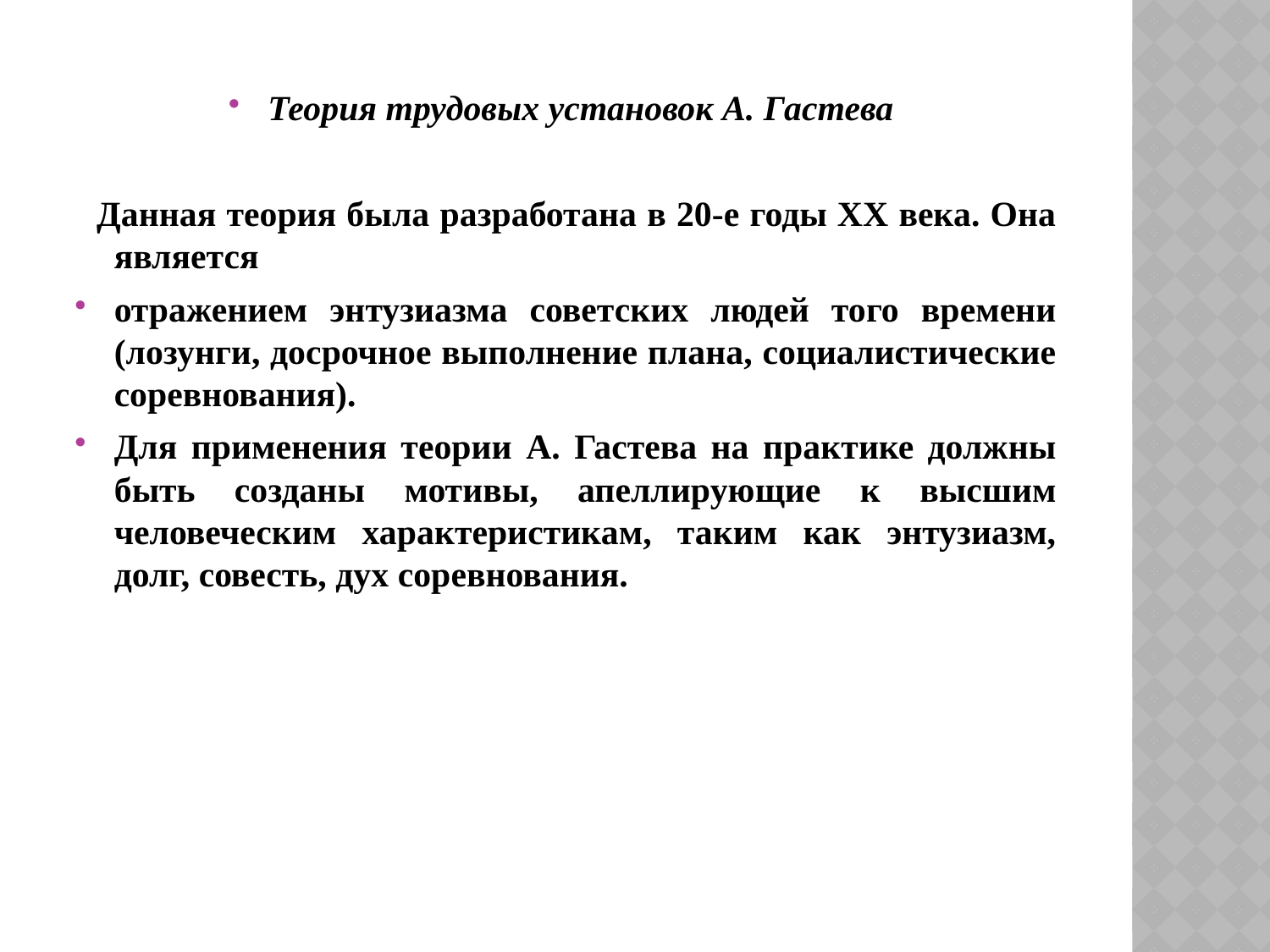

#
Теория трудовых установок А. Гастева

  Данная теория была разработана в 20-е годы XX века. Она является
отражением энтузиазма советских людей того времени (лозунги, досрочное выполнение плана, социалистические соревнования).
Для применения теории А. Гастева на практике должны быть созданы мотивы, апеллирующие к высшим человеческим характеристикам, таким как энтузиазм, долг, совесть, дух соревнования.